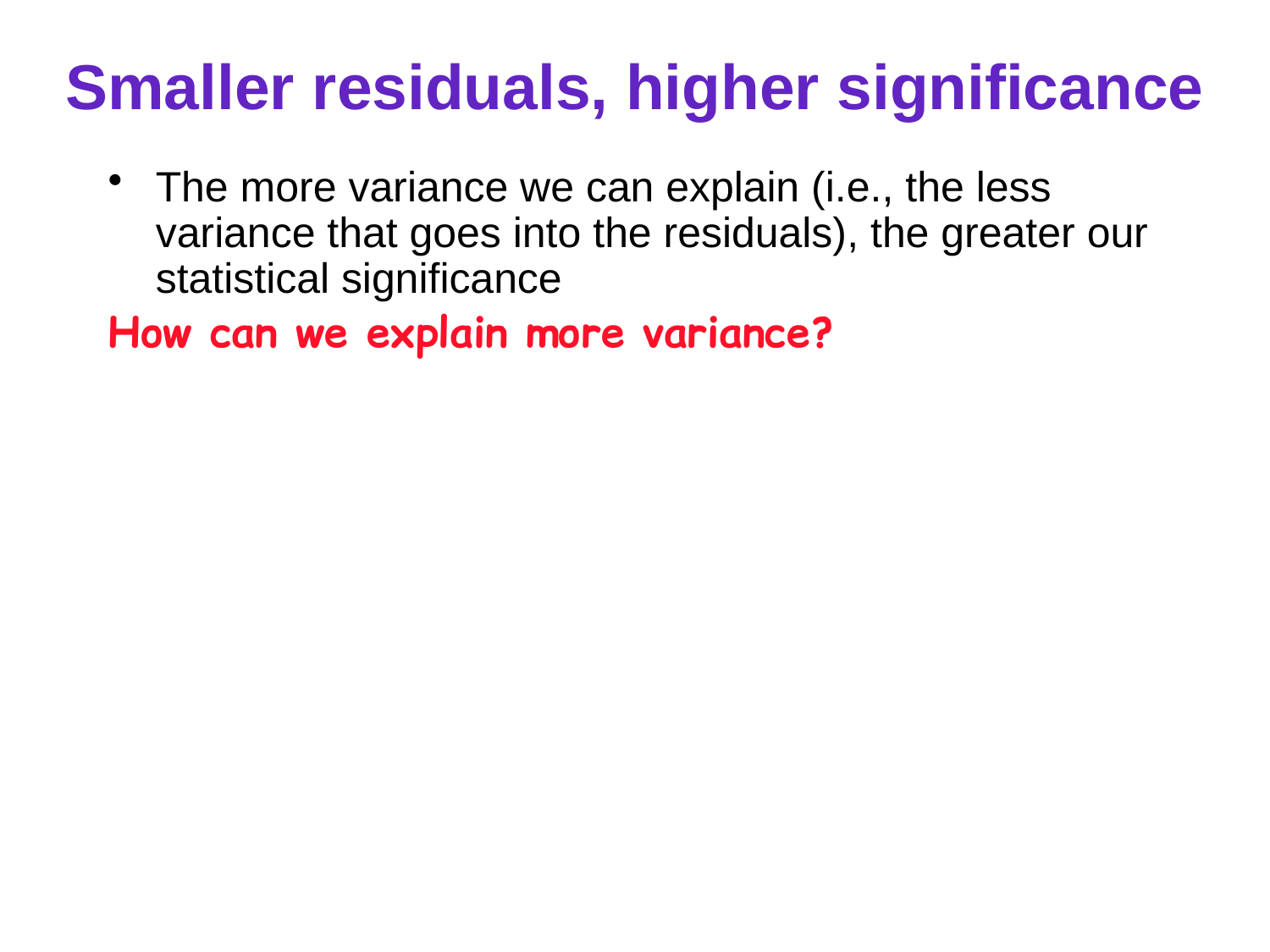

# Smaller residuals, higher significance
The more variance we can explain (i.e., the less variance that goes into the residuals), the greater our statistical significance
How can we explain more variance?